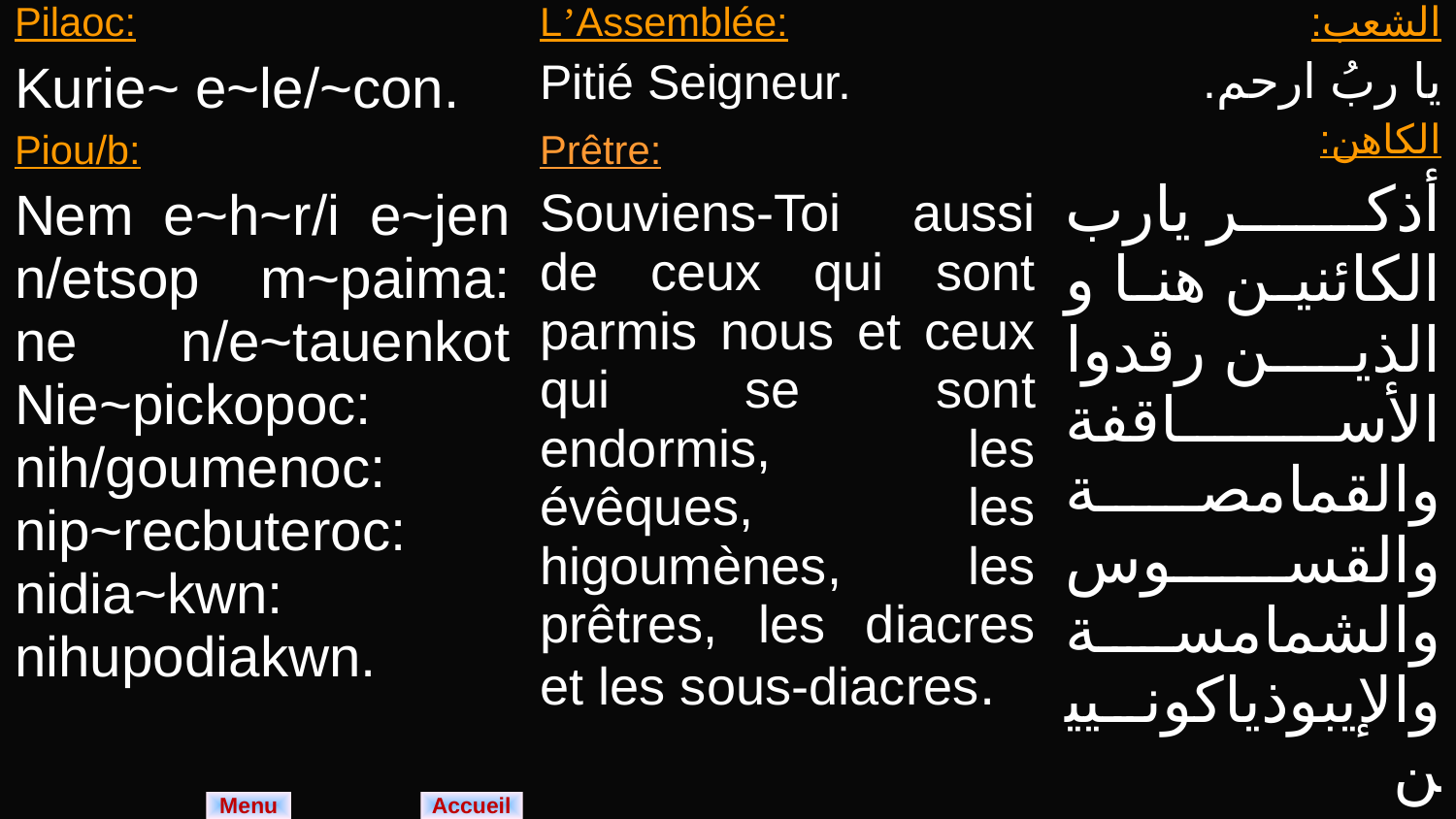

| Pilaoc: Kurie~ e~le/~con. Piou/b: Nem e~h~r/i e~jen n/etsop m~paima: ne n/e~tauenkot Nie~pickopoc: nih/goumenoc: nip~recbuteroc: nidia~kwn: nihupodiakwn. | L’Assemblée: Pitié Seigneur. Prêtre: Souviens-Toi aussi de ceux qui sont parmis nous et ceux qui se sont endormis, les évêques, les higoumènes, les prêtres, les diacres et les sous-diacres. | الشعب: يا ربُ ارحم. الكاهن: أذكر يارب الكائنين هنا و الذين رقدوا الأساقفة والقمامصة والقسوس والشمامسة والإيبوذياكونيين |
| --- | --- | --- |

Menu